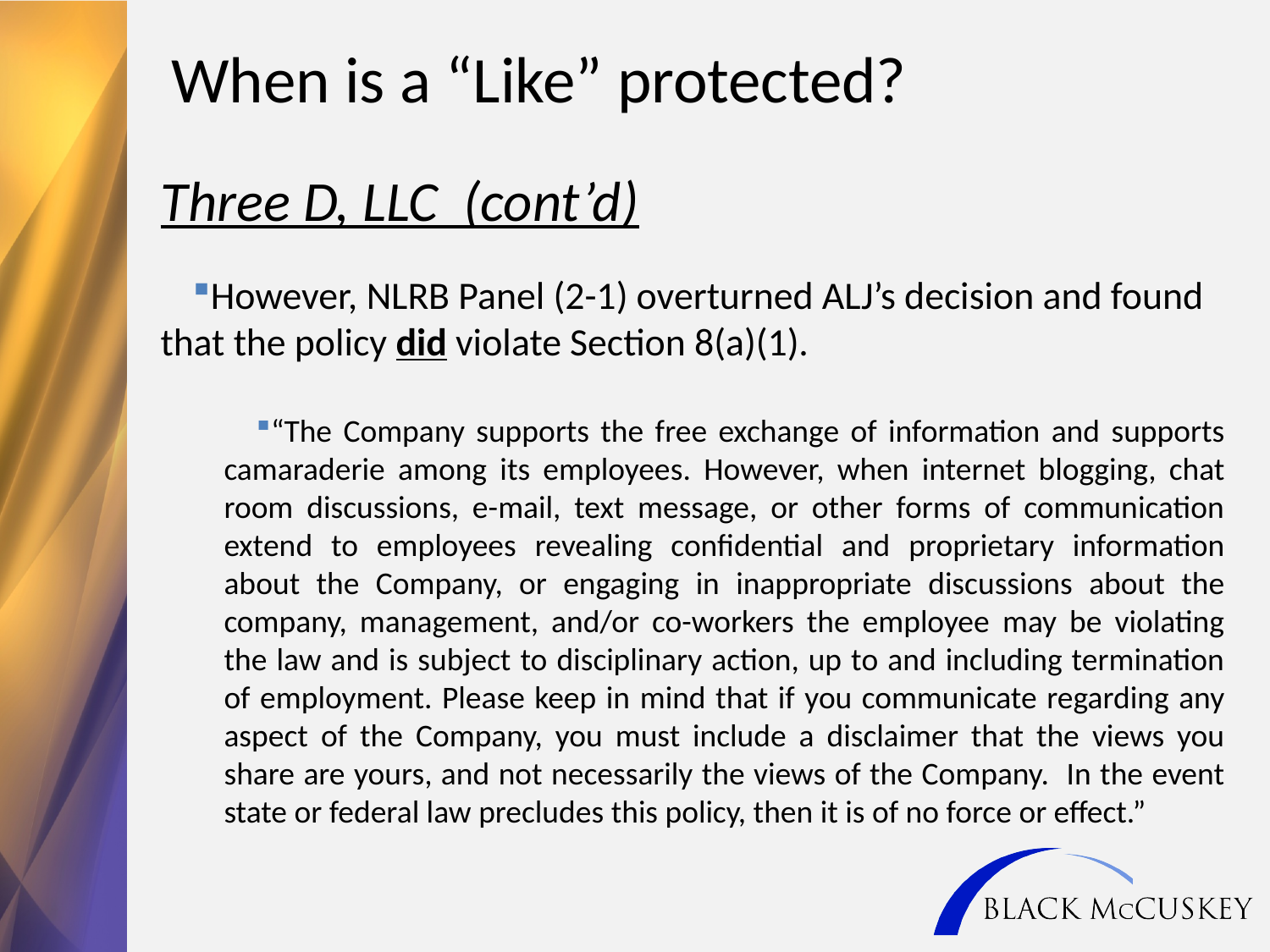

When is a “Like” protected?
Three D, LLC  (cont’d)
However, NLRB Panel (2-1) overturned ALJ’s decision and found that the policy did violate Section 8(a)(1).

“The Company supports the free exchange of information and supports camaraderie among its employees. However, when internet blogging, chat room discussions, e-mail, text message, or other forms of communication extend to employees revealing confidential and proprietary information about the Company, or engaging in inappropriate discussions about the company, management, and/or co-workers the employee may be violating the law and is subject to disciplinary action, up to and including termination of employment. Please keep in mind that if you communicate regarding any aspect of the Company, you must include a disclaimer that the views you share are yours, and not necessarily the views of the Company.  In the event state or federal law precludes this policy, then it is of no force or effect.”
38